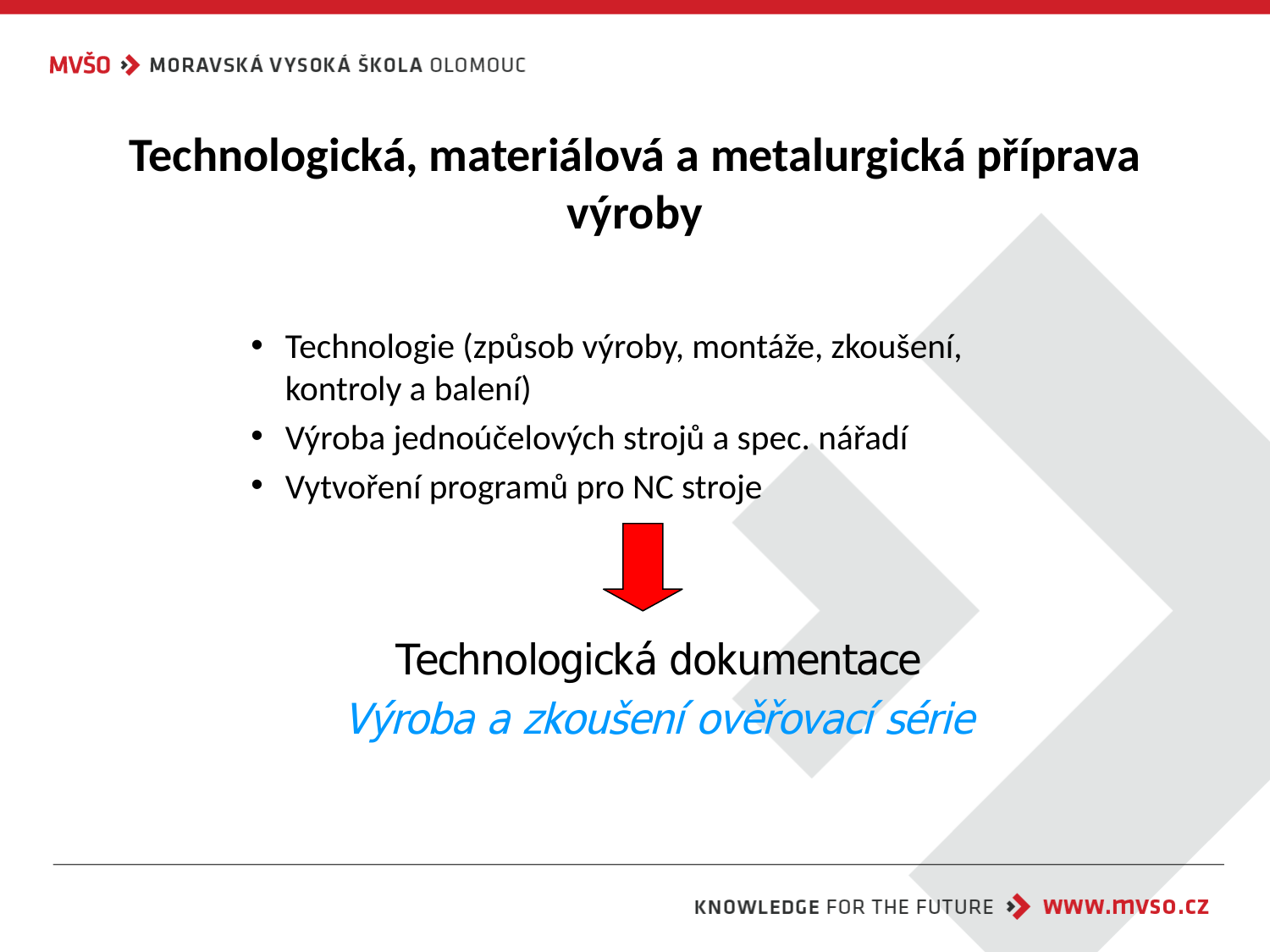

# Technologická, materiálová a metalurgická příprava výroby
Technologie (způsob výroby, montáže, zkoušení, kontroly a balení)
Výroba jednoúčelových strojů a spec. nářadí
Vytvoření programů pro NC stroje

Technologická dokumentace
Výroba a zkoušení ověřovací série